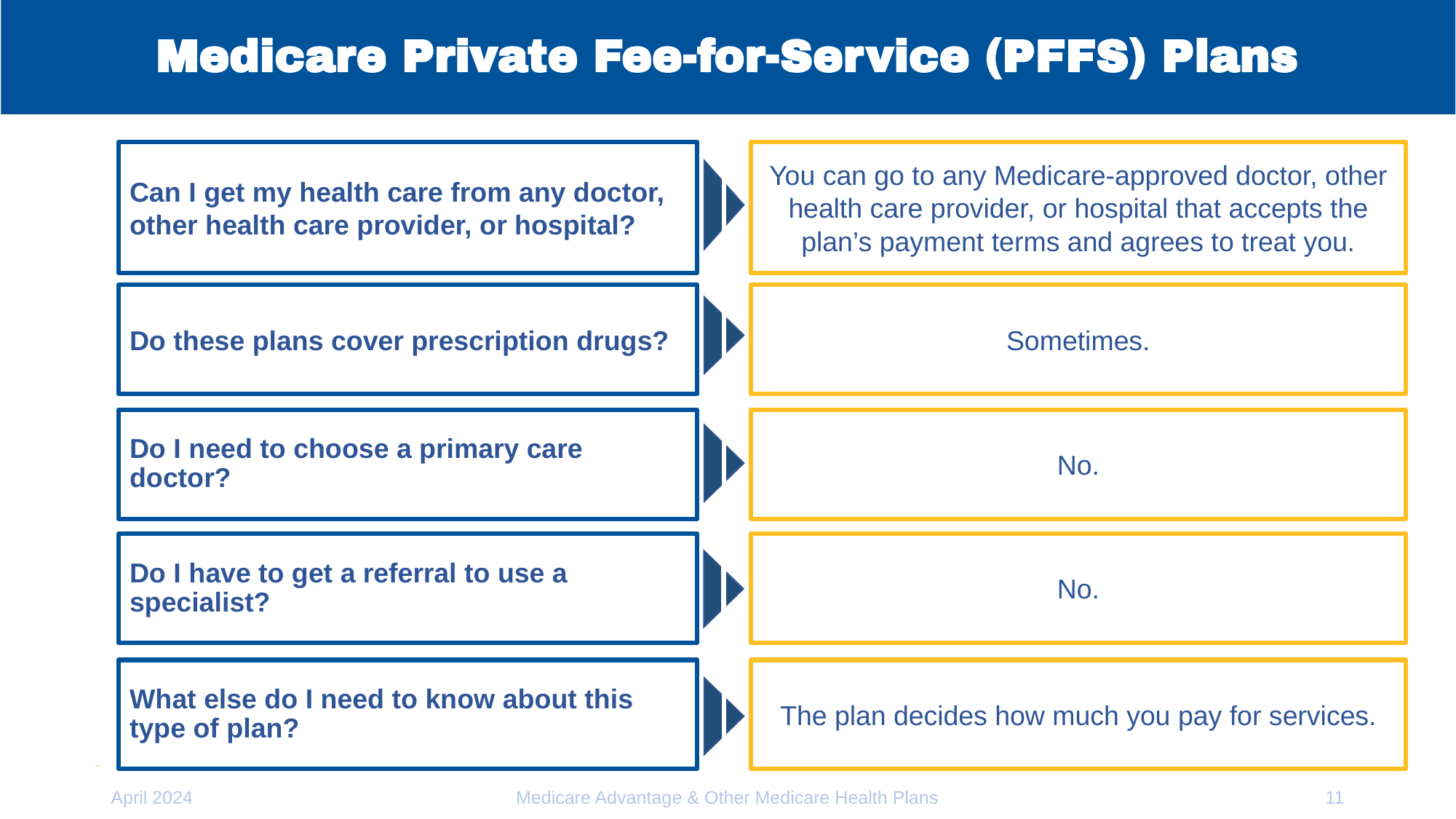

# Medicare Private Fee-for-Service (PFFS) Plans
Can I get my health care from any doctor, other health care provider, or hospital?
You can go to any Medicare-approved doctor, other health care provider, or hospital that accepts the plan’s payment terms and agrees to treat you.

Do these plans cover prescription drugs?
Sometimes.

Do I need to choose a primary care doctor?
No.

Do I have to get a referral to use a specialist?
No.

What else do I need to know about this type of plan?
The plan decides how much you pay for services.

April 2024
Medicare Advantage & Other Medicare Health Plans
11